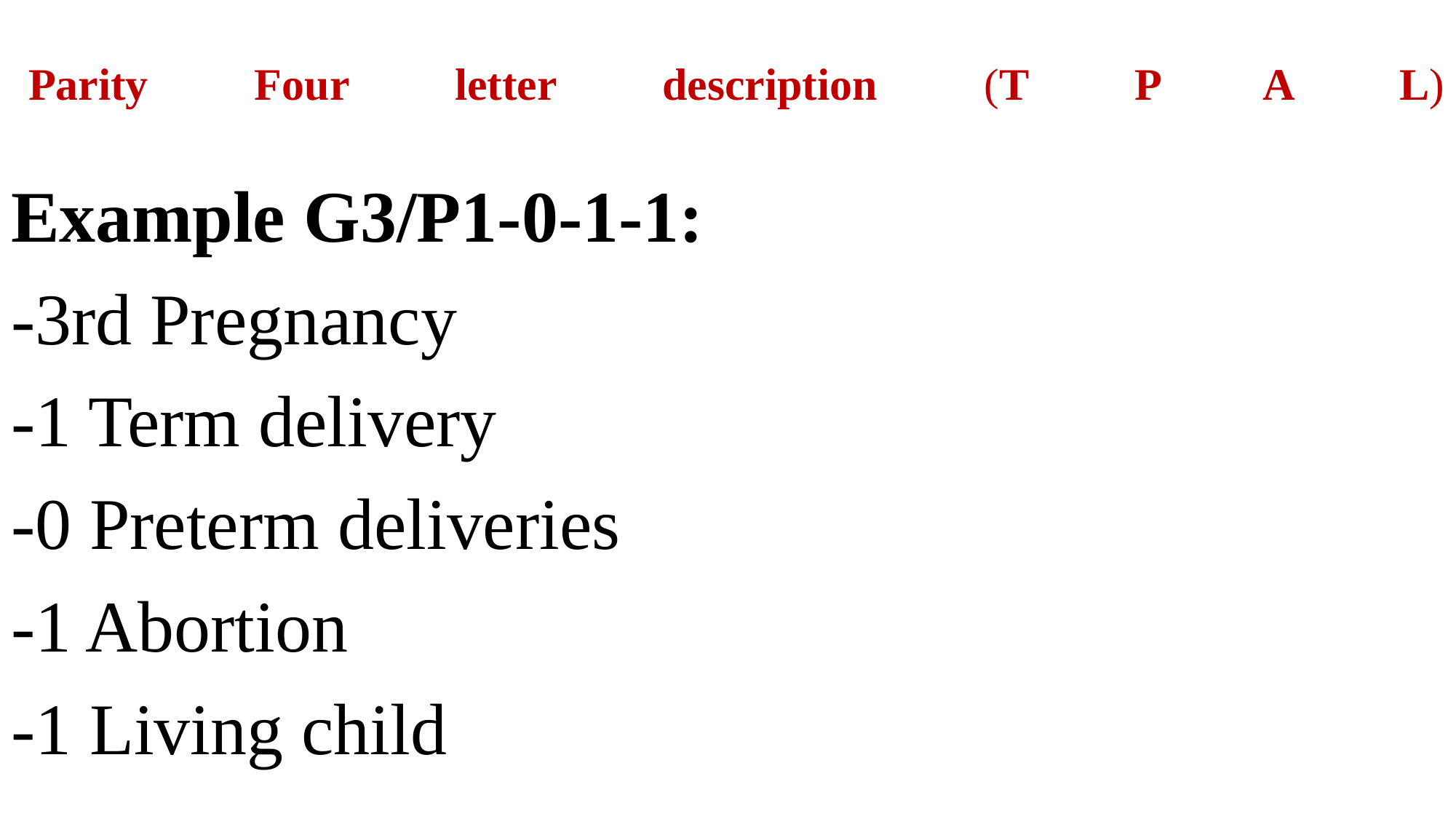

# Parity Four letter description (T P A L)
Example G3/P1-0-1-1:
-3rd Pregnancy
-1 Term delivery
-0 Preterm deliveries
-1 Abortion
-1 Living child